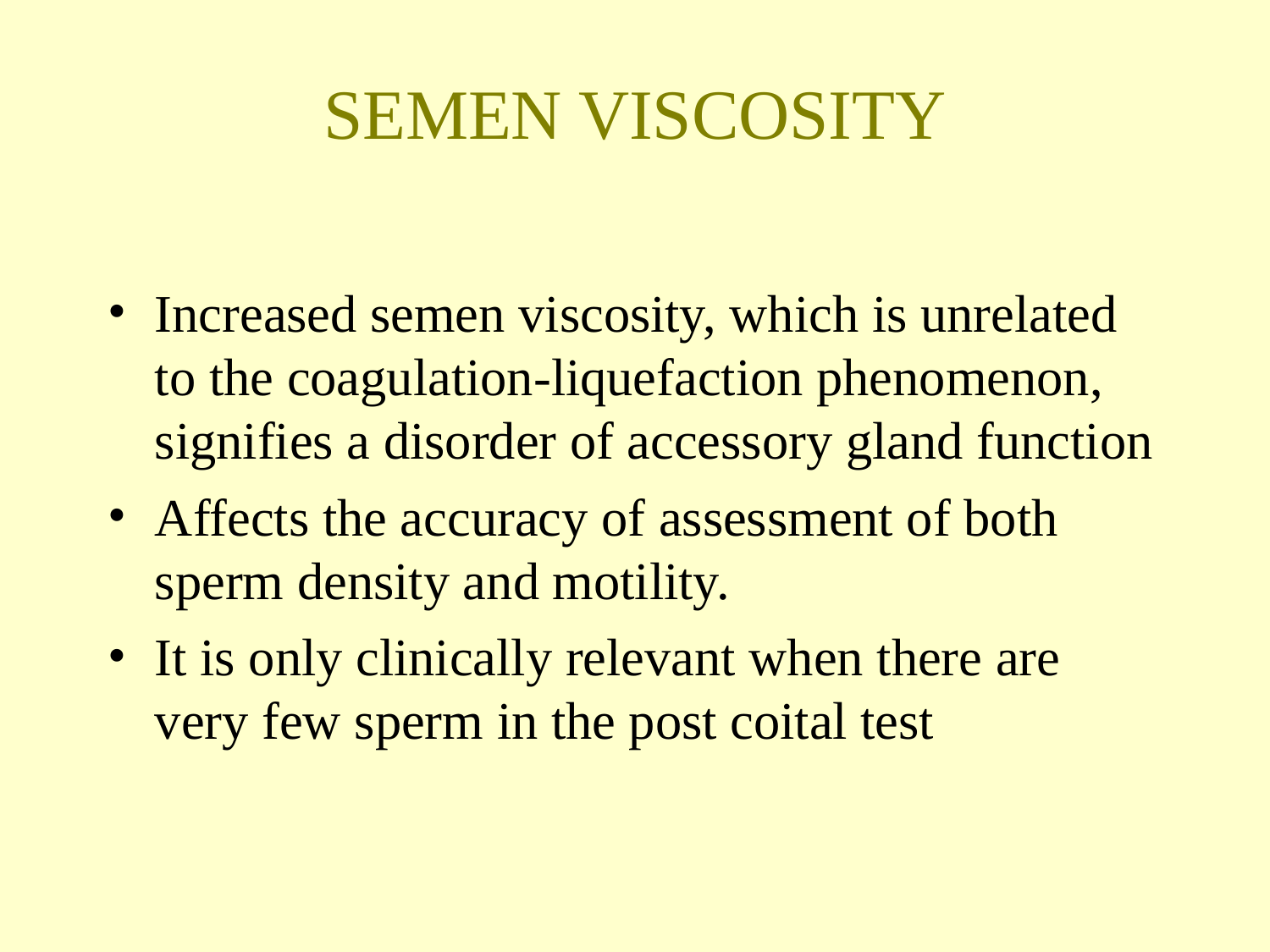

SEMEN VISCOSITY

Increased semen viscosity, which is unrelated to the coagulation-liquefaction phenomenon, signifies a disorder of accessory gland function
Affects the accuracy of assessment of both sperm density and motility.
It is only clinically relevant when there are very few sperm in the post coital test